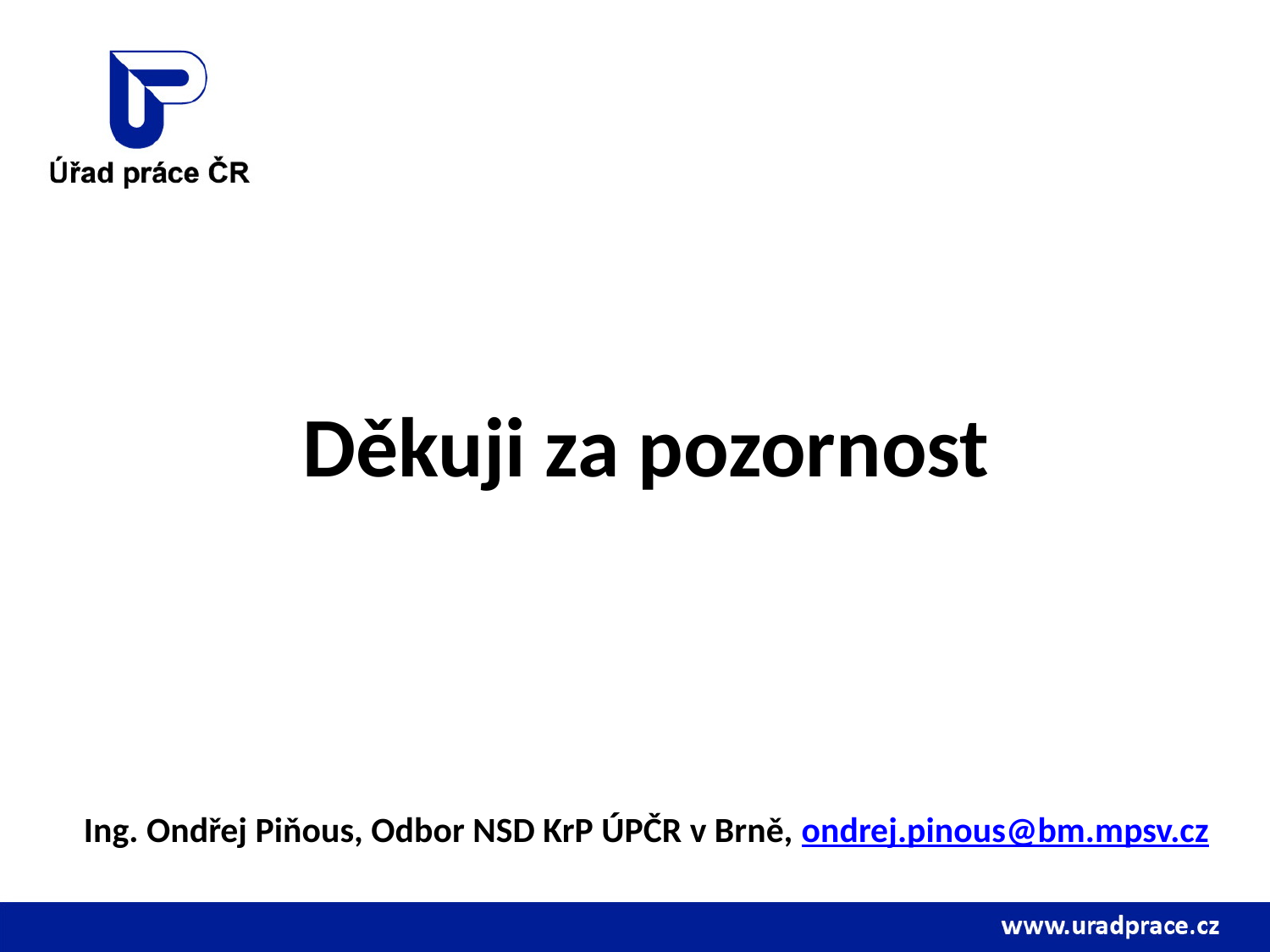

Děkuji za pozornost

Ing. Ondřej Piňous, Odbor NSD KrP ÚPČR v Brně, ondrej.pinous@bm.mpsv.cz